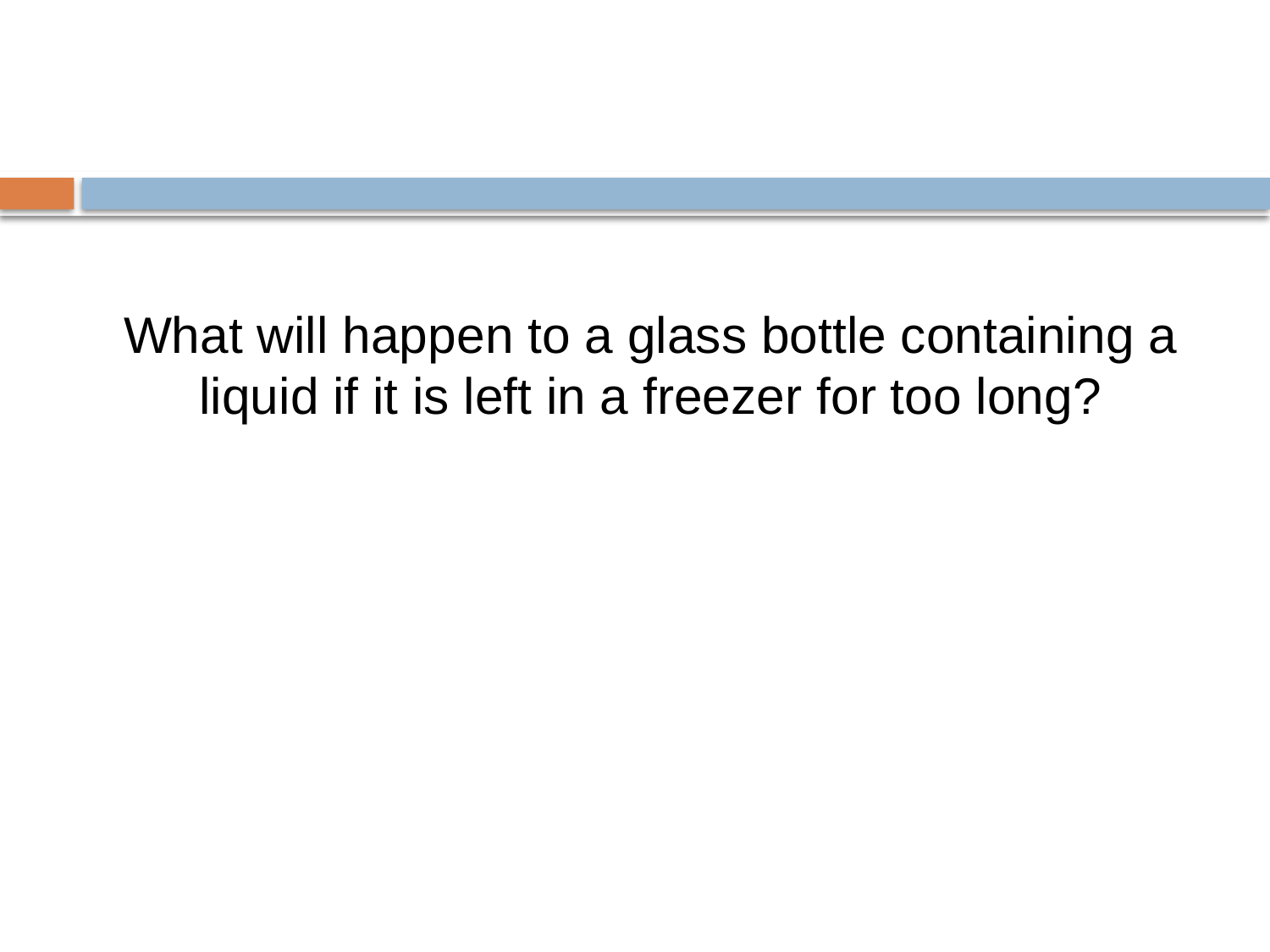

#

What will happen to a glass bottle containing a liquid if it is left in a freezer for too long?